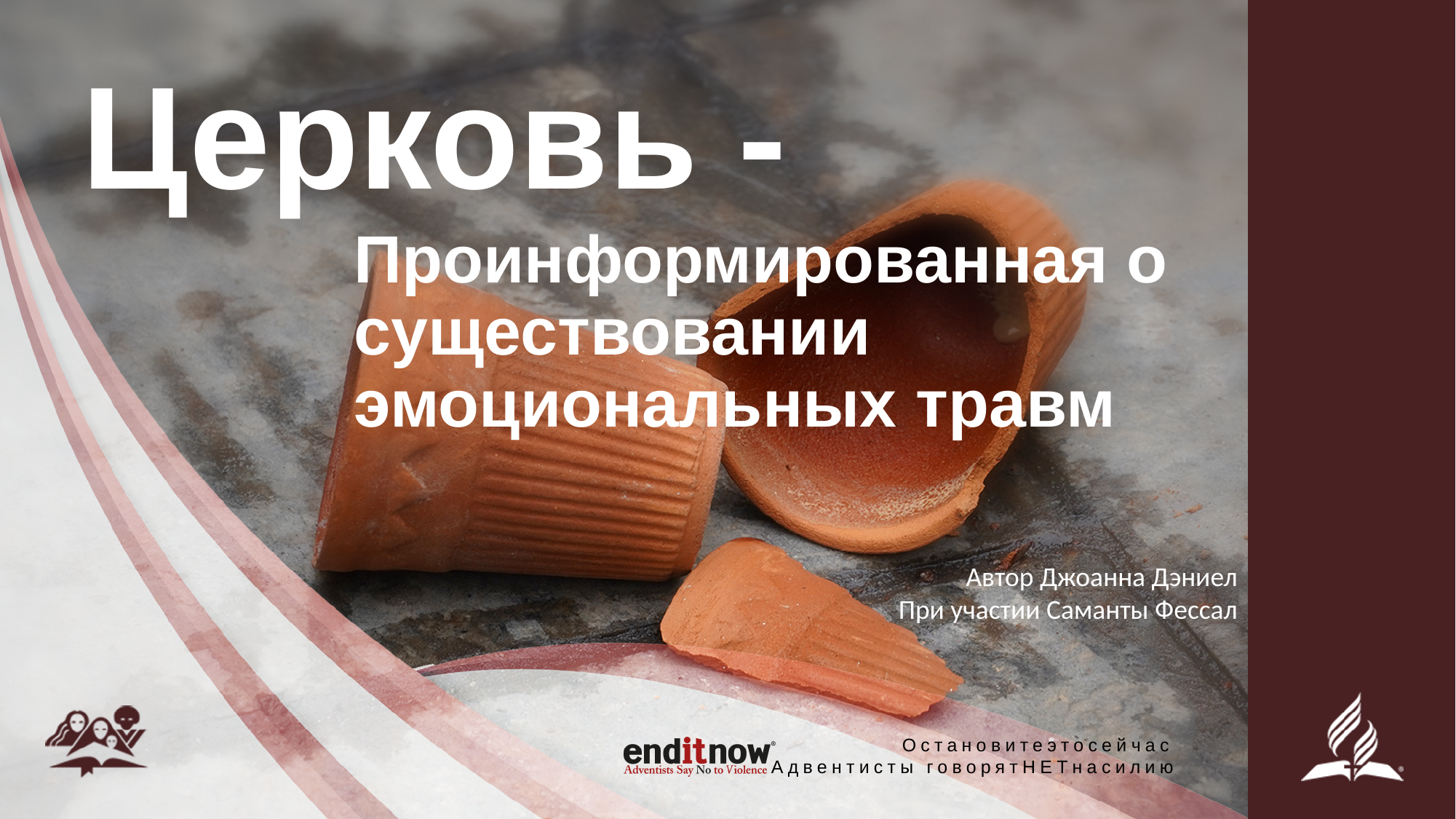

Церковь -
Проинформированная о существовании эмоциональных травм
Автор Джоанна Дэниел
При участии Саманты Фессал
Остановитеэтосейчас
Адвентисты говорятНЕТнасилию